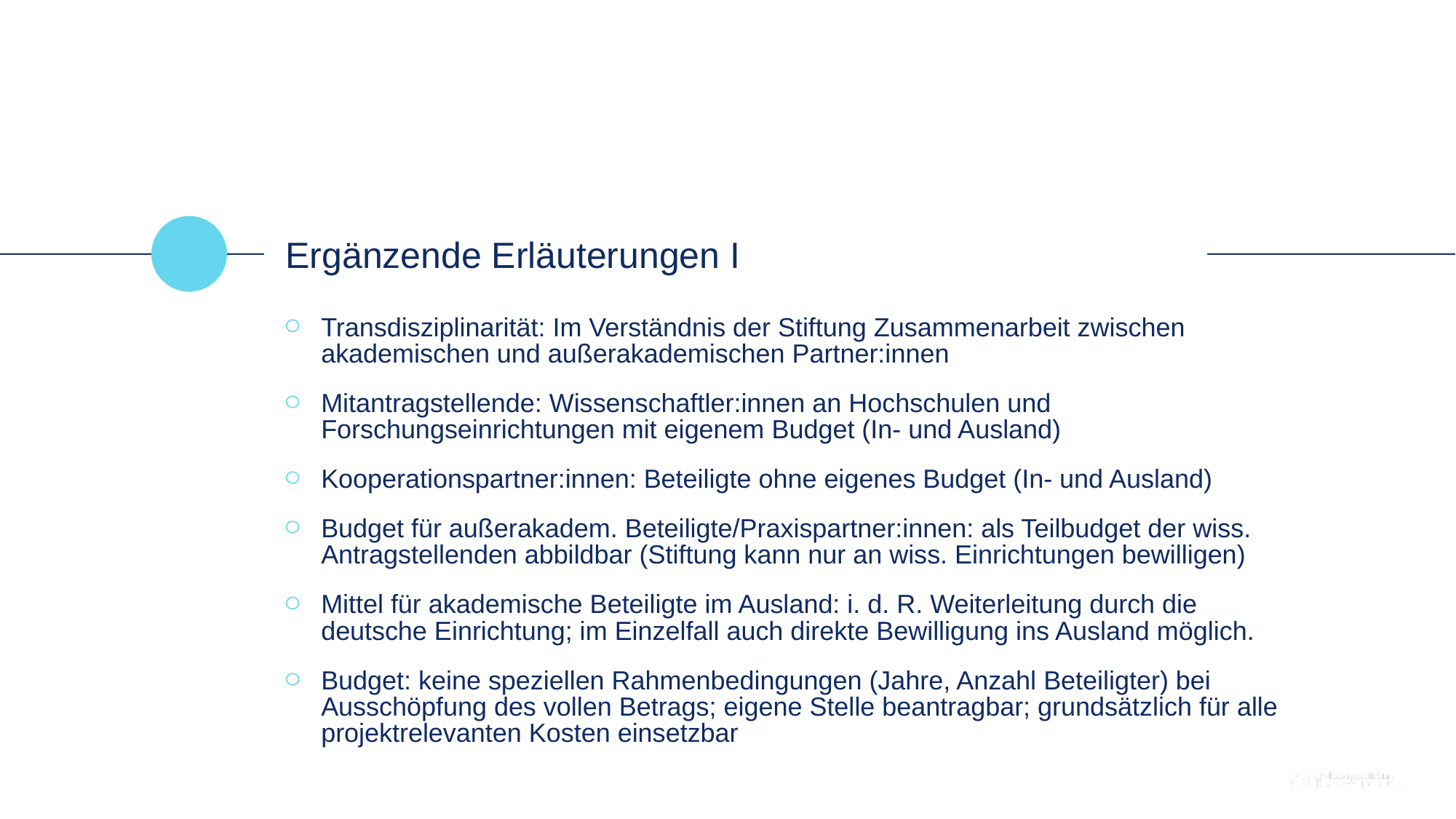

Ergänzende Erläuterungen I
Transdisziplinarität: Im Verständnis der Stiftung Zusammenarbeit zwischen akademischen und außerakademischen Partner:innen
Mitantragstellende: Wissenschaftler:innen an Hochschulen und Forschungseinrichtungen mit eigenem Budget (In- und Ausland)
Kooperationspartner:innen: Beteiligte ohne eigenes Budget (In- und Ausland)
Budget für außerakadem. Beteiligte/Praxispartner:innen: als Teilbudget der wiss. Antragstellenden abbildbar (Stiftung kann nur an wiss. Einrichtungen bewilligen)
Mittel für akademische Beteiligte im Ausland: i. d. R. Weiterleitung durch die deutsche Einrichtung; im Einzelfall auch direkte Bewilligung ins Ausland möglich.
Budget: keine speziellen Rahmenbedingungen (Jahre, Anzahl Beteiligter) bei Ausschöpfung des vollen Betrags; eigene Stelle beantragbar; grundsätzlich für alle projektrelevanten Kosten einsetzbar